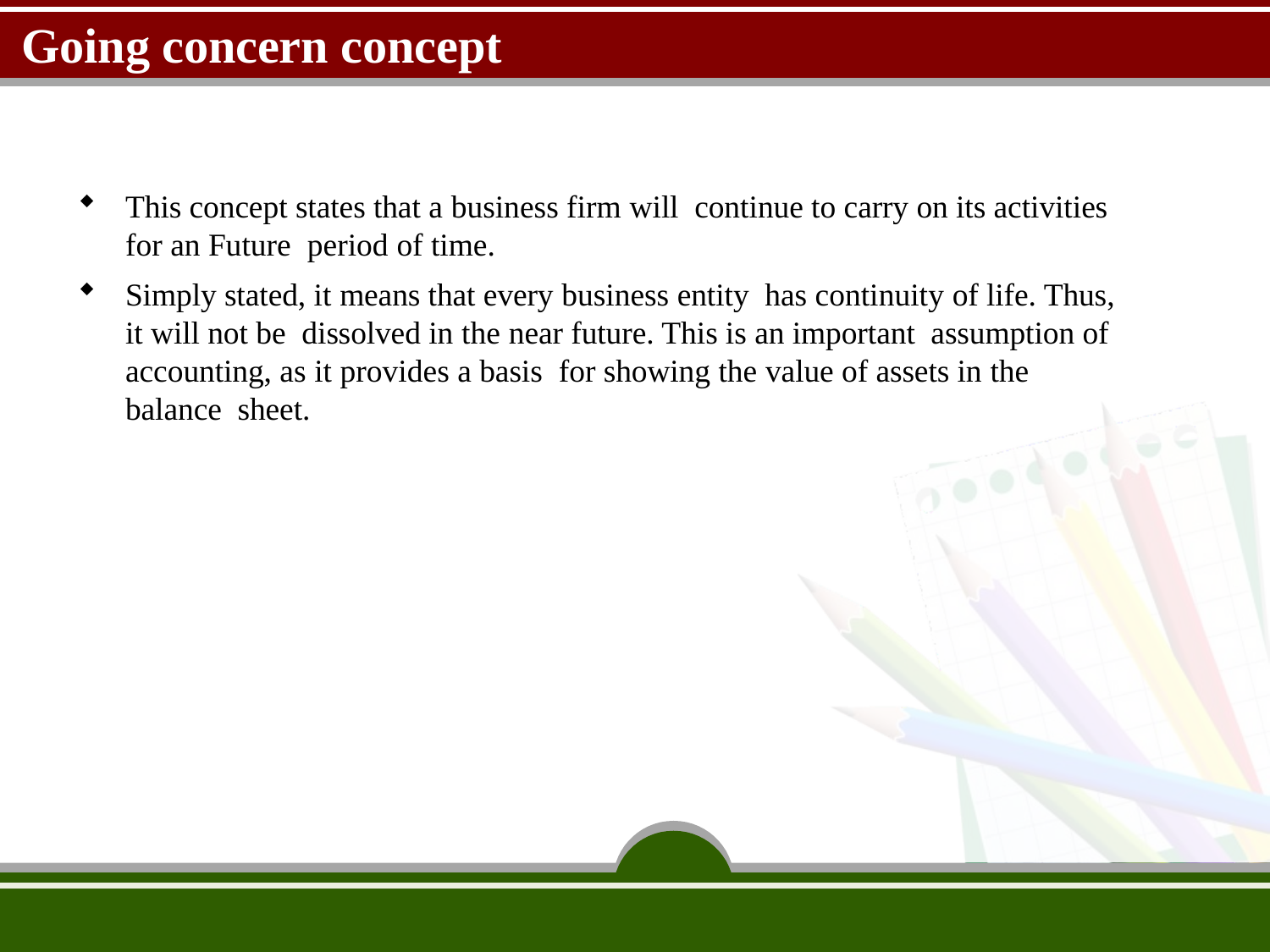

# Going concern concept
This concept states that a business firm will  continue to carry on its activities for an Future  period of time.
Simply stated, it means that every business entity  has continuity of life. Thus, it will not be  dissolved in the near future. This is an important  assumption of accounting, as it provides a basis  for showing the value of assets in the balance  sheet.